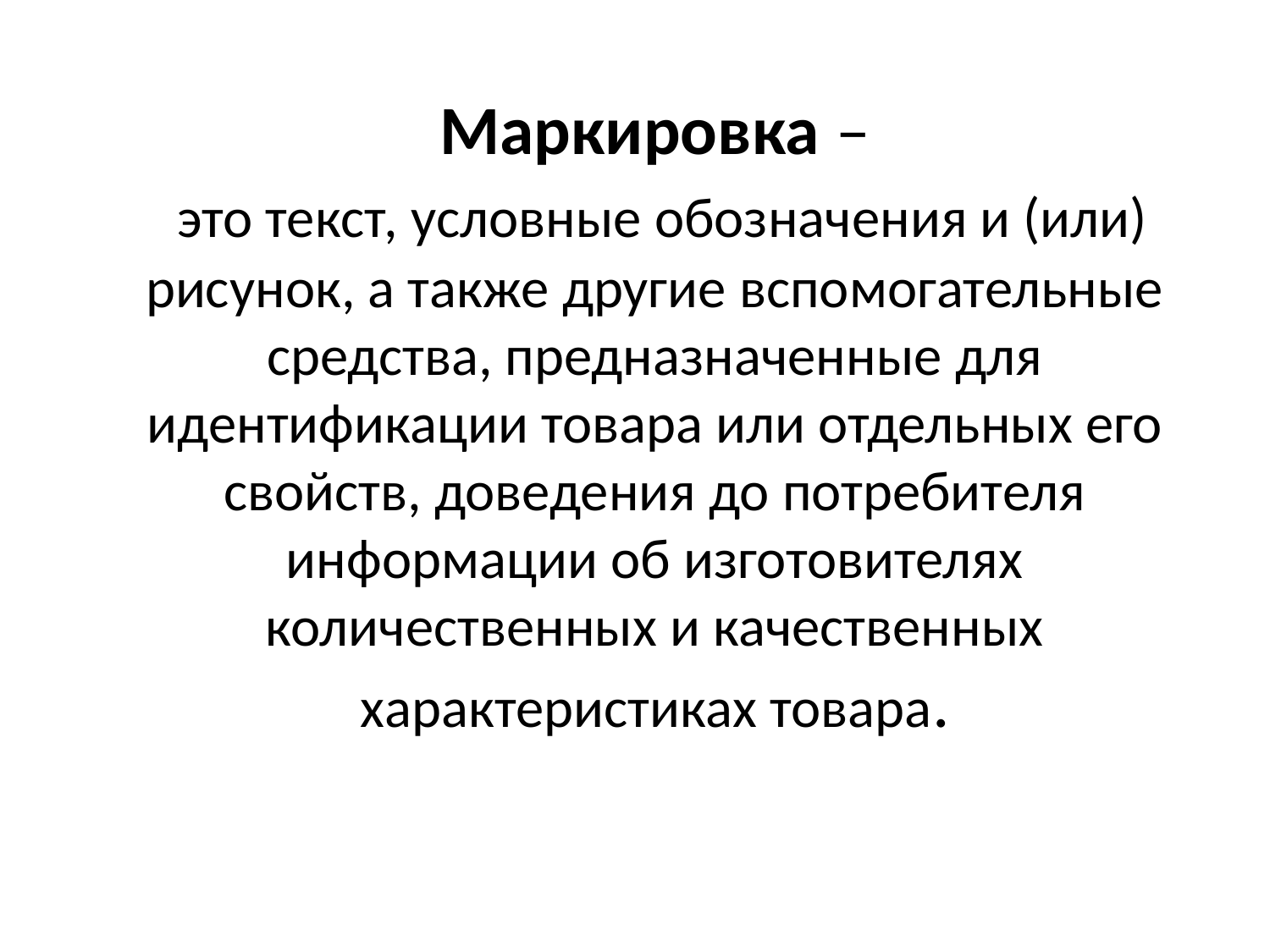

# Маркировка – это текст, условные обозначения и (или) рисунок, а также другие вспомогательные средства, предназначенные для идентификации товара или отдельных его свойств, доведения до потребителя информации об изготовителях количественных и качественных характеристиках товара.